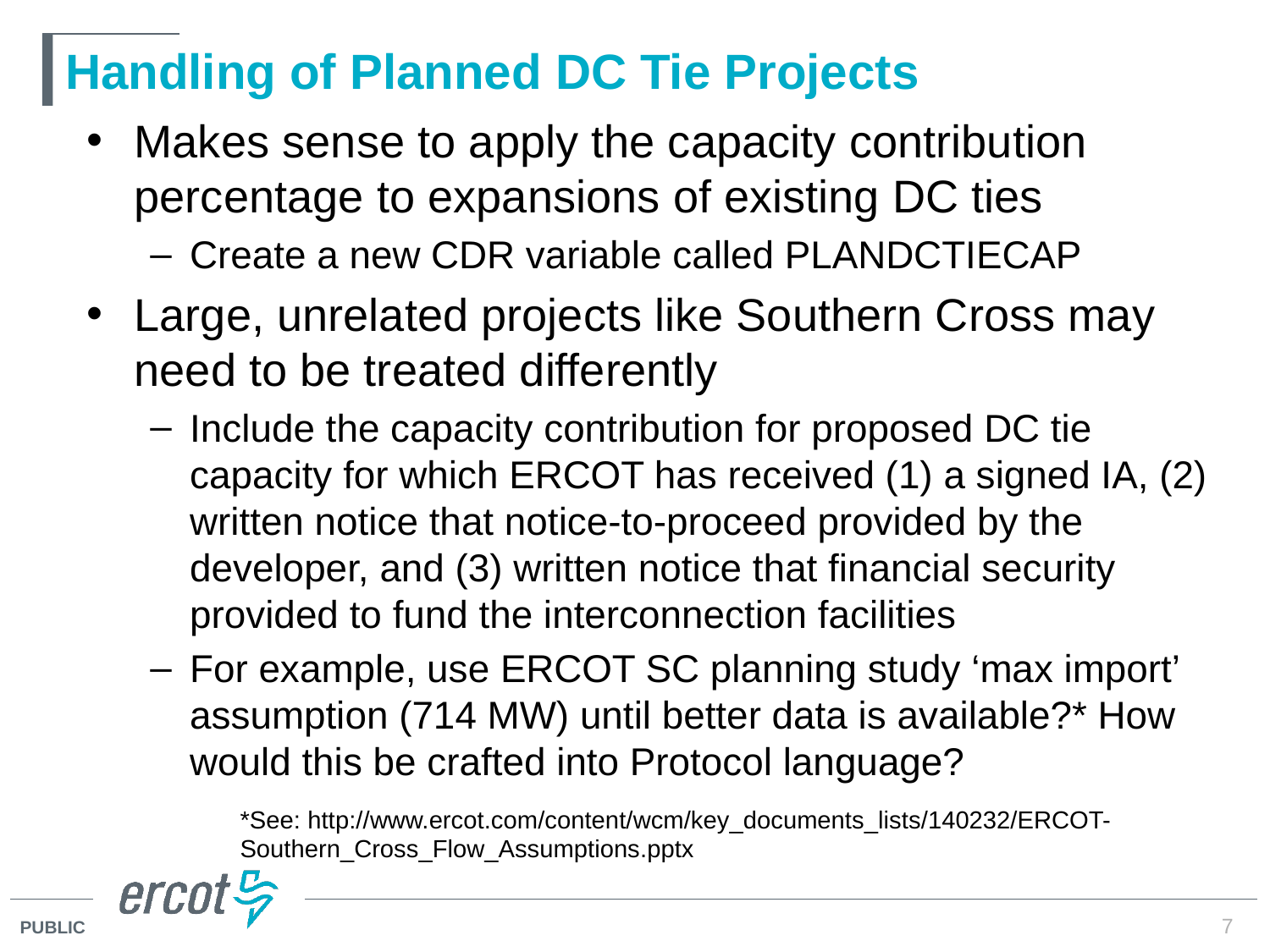

# Handling of Planned DC Tie Projects
Makes sense to apply the capacity contribution percentage to expansions of existing DC ties
Create a new CDR variable called PLANDCTIECAP
Large, unrelated projects like Southern Cross may need to be treated differently
Include the capacity contribution for proposed DC tie capacity for which ERCOT has received (1) a signed IA, (2) written notice that notice-to-proceed provided by the developer, and (3) written notice that financial security provided to fund the interconnection facilities
For example, use ERCOT SC planning study ‘max import’ assumption (714 MW) until better data is available?* How would this be crafted into Protocol language?
*See: http://www.ercot.com/content/wcm/key_documents_lists/140232/ERCOT-Southern_Cross_Flow_Assumptions.pptx
7